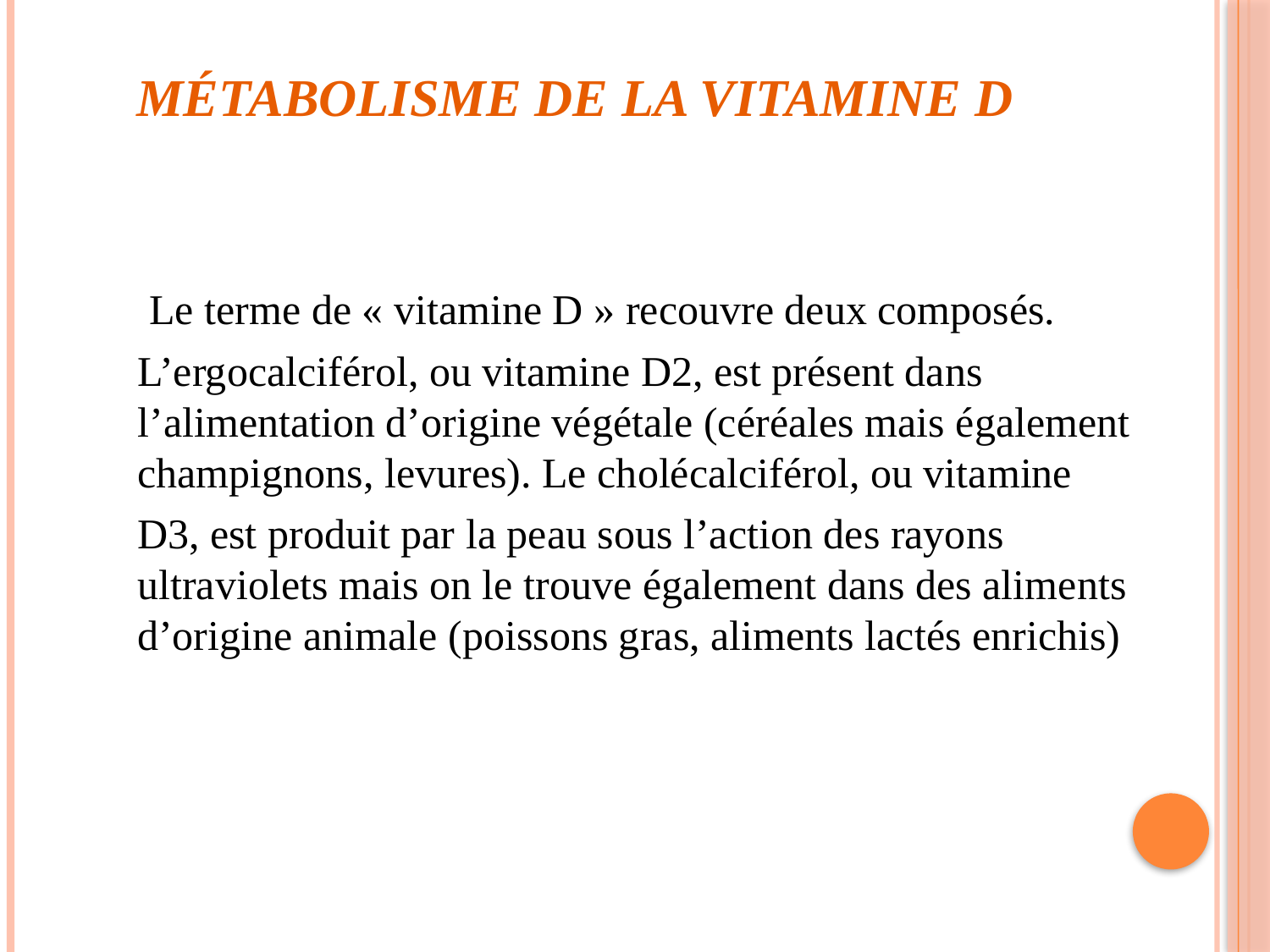

# Métabolisme de la vitamine D
 Le terme de « vitamine D » recouvre deux composés.
L’ergocalciférol, ou vitamine D2, est présent dans l’alimentation d’origine végétale (céréales mais également champignons, levures). Le cholécalciférol, ou vitamine
D3, est produit par la peau sous l’action des rayons ultraviolets mais on le trouve également dans des aliments d’origine animale (poissons gras, aliments lactés enrichis)